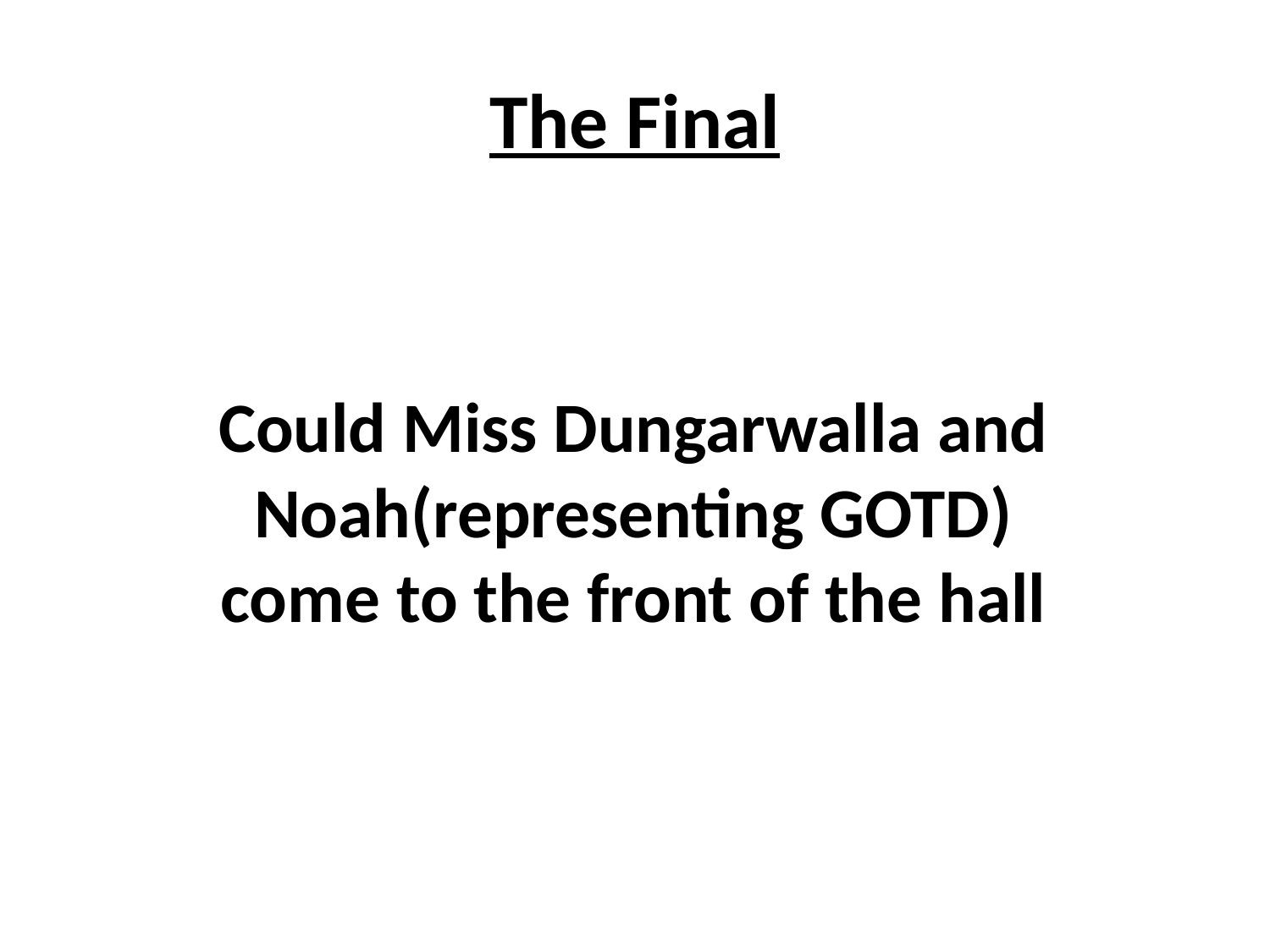

# The Final
Could Miss Dungarwalla and Noah(representing GOTD) come to the front of the hall